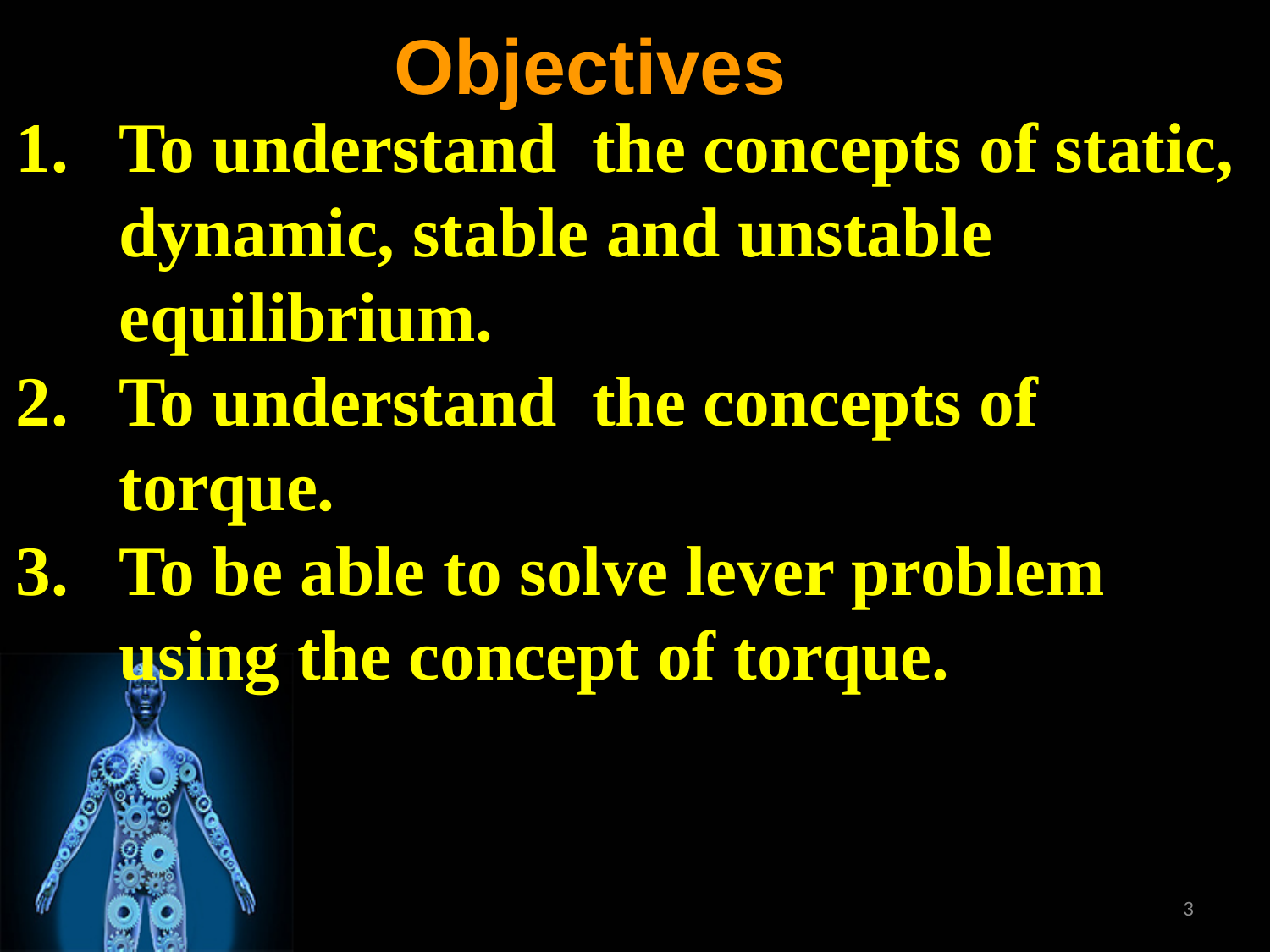

Objectives
To understand  the concepts of static, dynamic, stable and unstable equilibrium.
To understand  the concepts of  torque.
To be able to solve lever problem using the concept of torque.
3